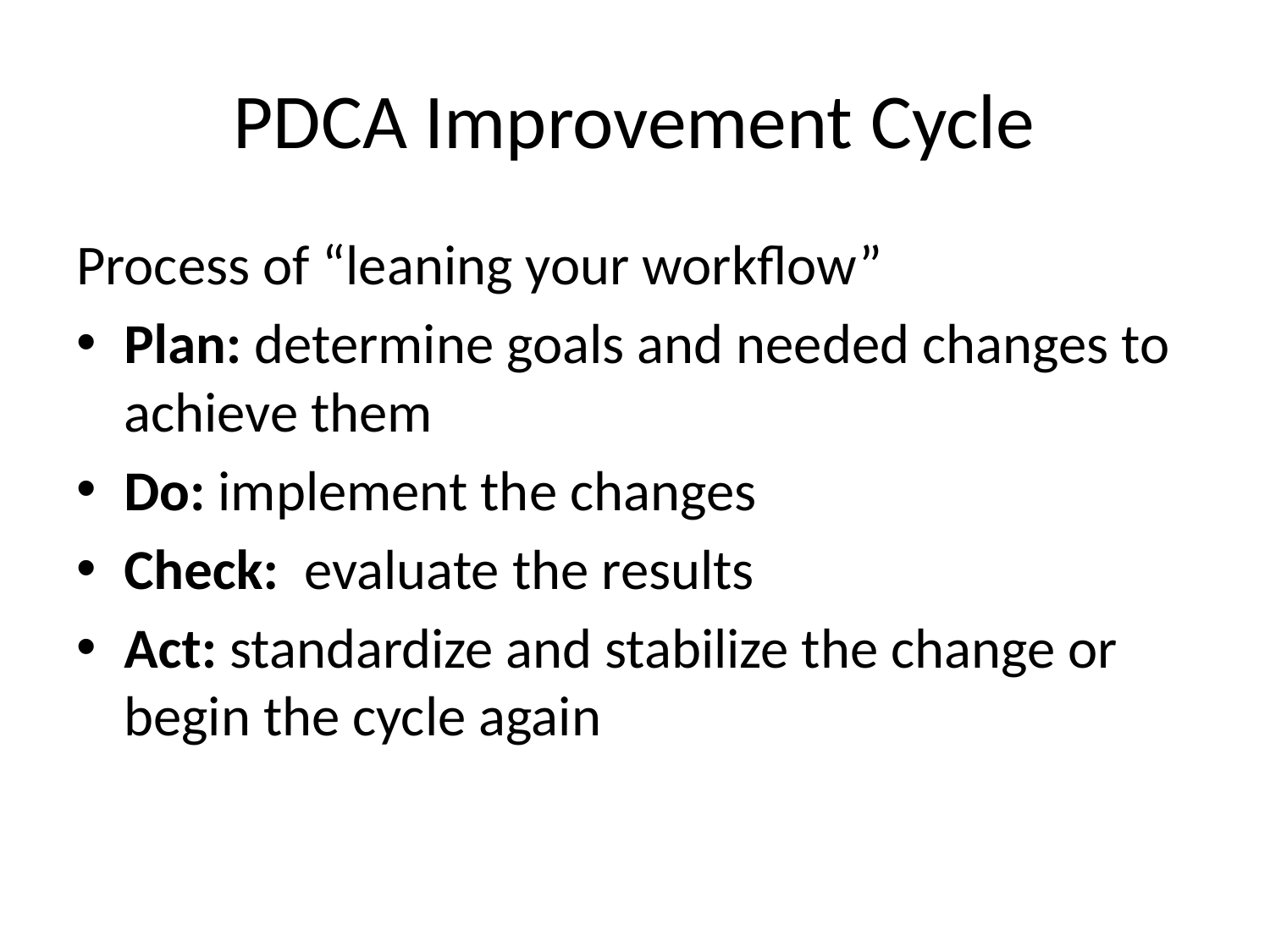

# PDCA Improvement Cycle
Process of “leaning your workflow”
Plan: determine goals and needed changes to achieve them
Do: implement the changes
Check:  evaluate the results
Act: standardize and stabilize the change or begin the cycle again